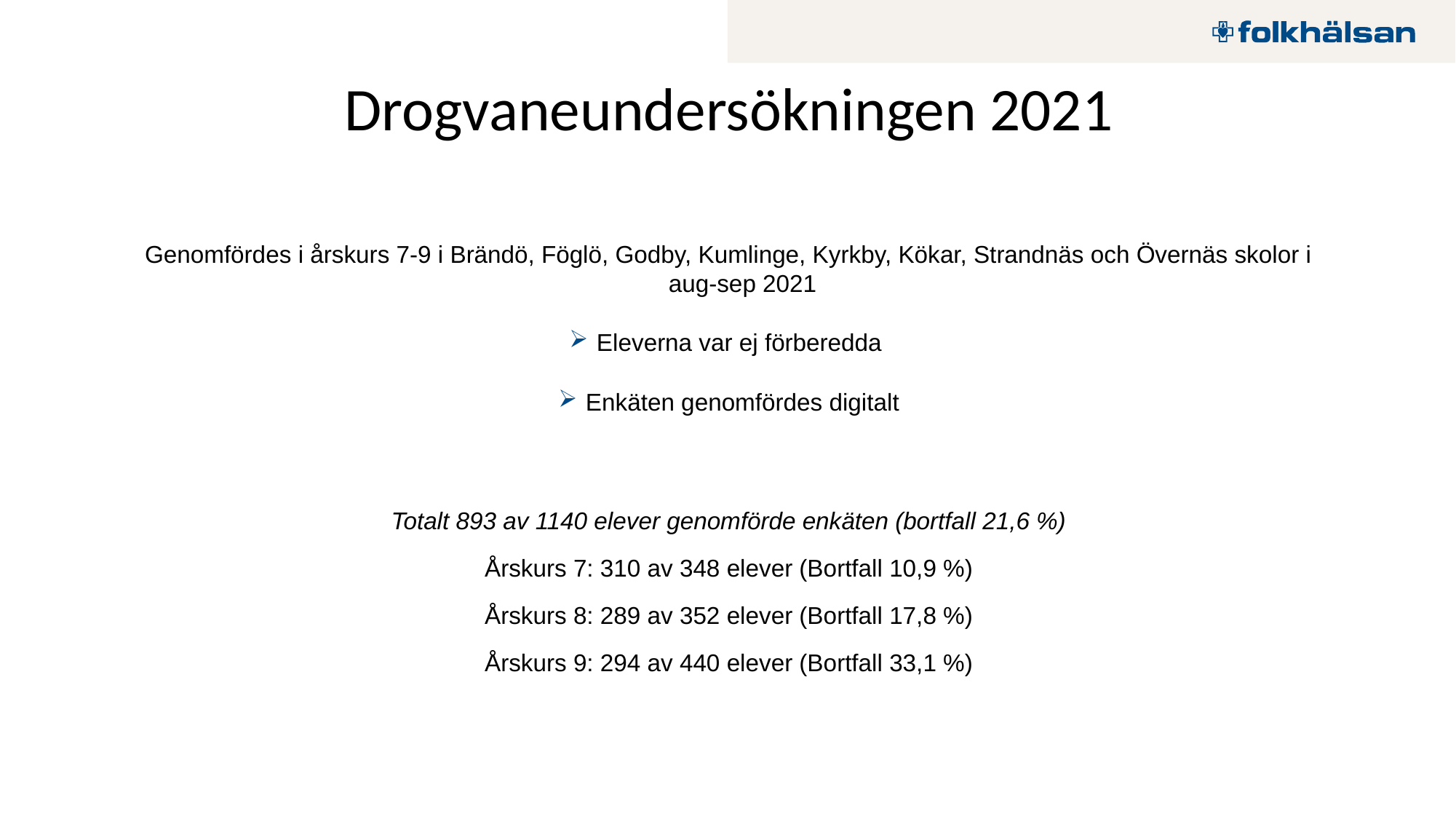

# Drogvaneundersökningen 2021
Genomfördes i årskurs 7-9 i Brändö, Föglö, Godby, Kumlinge, Kyrkby, Kökar, Strandnäs och Övernäs skolor i aug-sep 2021
Eleverna var ej förberedda
Enkäten genomfördes digitalt

Totalt 893 av 1140 elever genomförde enkäten (bortfall 21,6 %)
Årskurs 7: 310 av 348 elever (Bortfall 10,9 %)
Årskurs 8: 289 av 352 elever (Bortfall 17,8 %)
Årskurs 9: 294 av 440 elever (Bortfall 33,1 %)